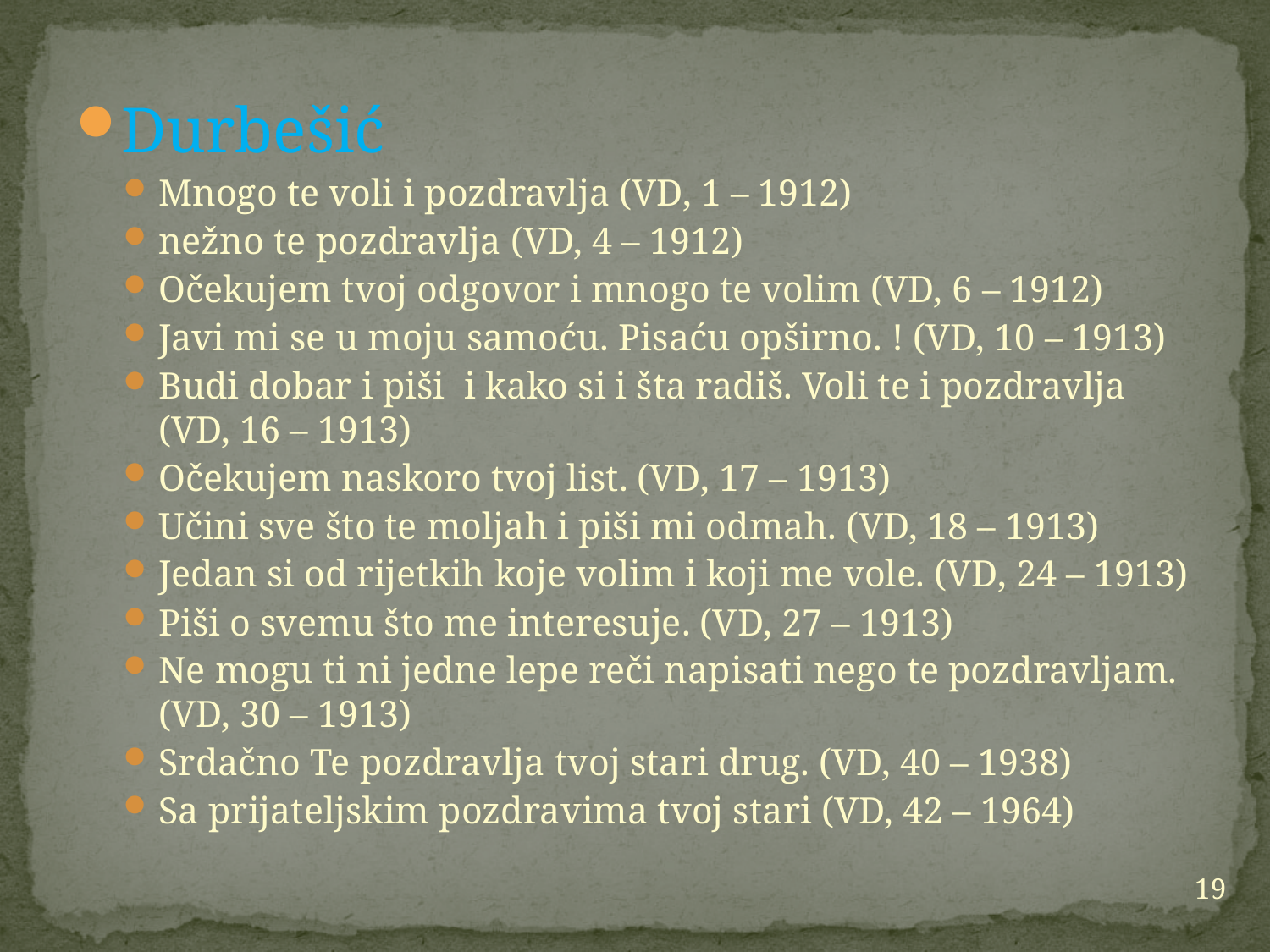

Durbešić
Mnogo te voli i pozdravlja (VD, 1 – 1912)
nežno te pozdravlja (VD, 4 – 1912)
Očekujem tvoj odgovor i mnogo te volim (VD, 6 – 1912)
Javi mi se u moju samoću. Pisaću opširno. ! (VD, 10 – 1913)
Budi dobar i piši  i kako si i šta radiš. Voli te i pozdravlja (VD, 16 – 1913)
Očekujem naskoro tvoj list. (VD, 17 – 1913)
Učini sve što te moljah i piši mi odmah. (VD, 18 – 1913)
Jedan si od rijetkih koje volim i koji me vole. (VD, 24 – 1913)
Piši o svemu što me interesuje. (VD, 27 – 1913)
Ne mogu ti ni jedne lepe reči napisati nego te pozdravljam. (VD, 30 – 1913)
Srdačno Te pozdravlja tvoj stari drug. (VD, 40 – 1938)
Sa prijateljskim pozdravima tvoj stari (VD, 42 – 1964)

19